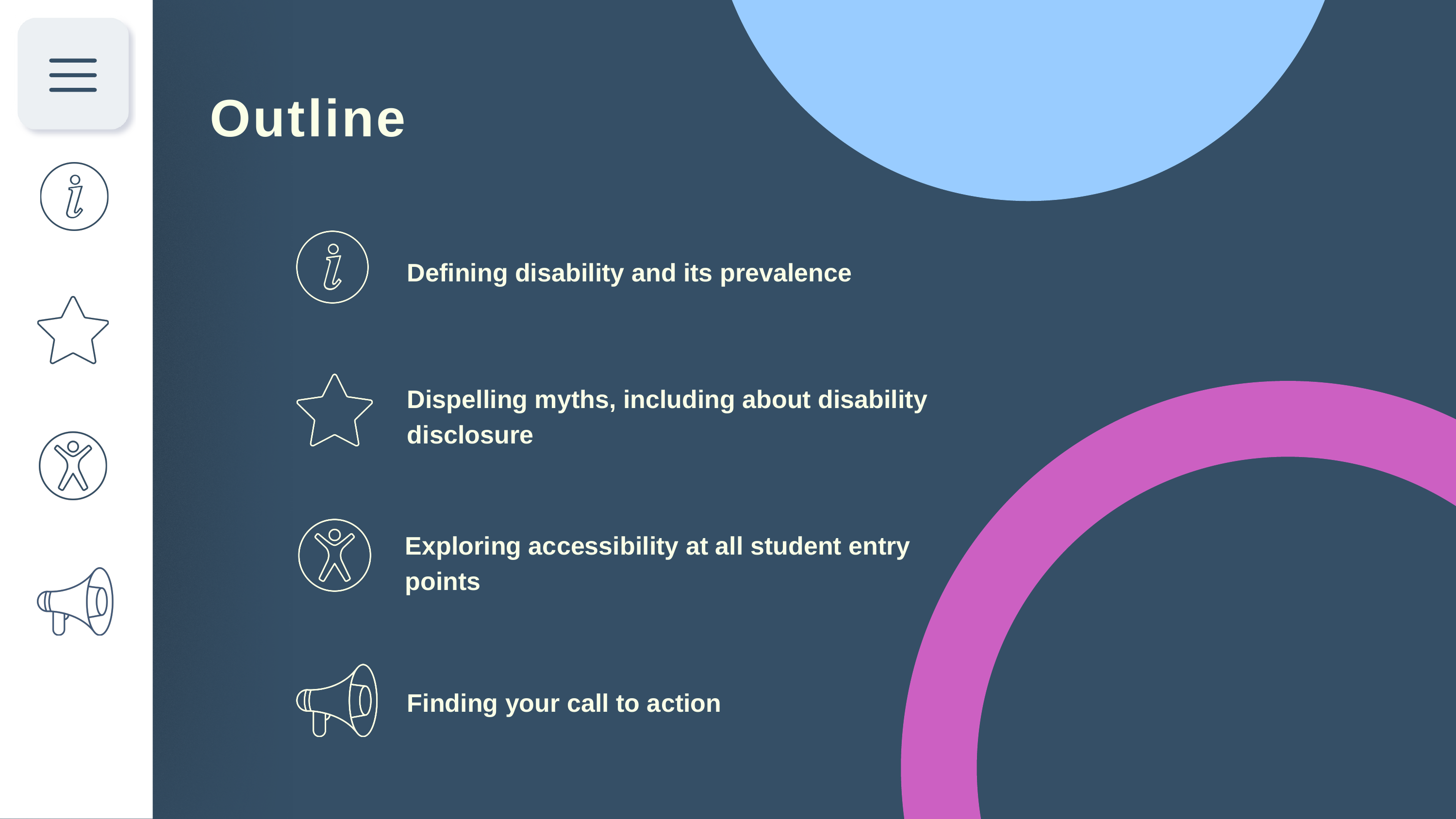

Outline

Defining disability and its prevalence

Dispelling myths, including about disability disclosure

Exploring accessibility at all student entry points

Finding your call to action